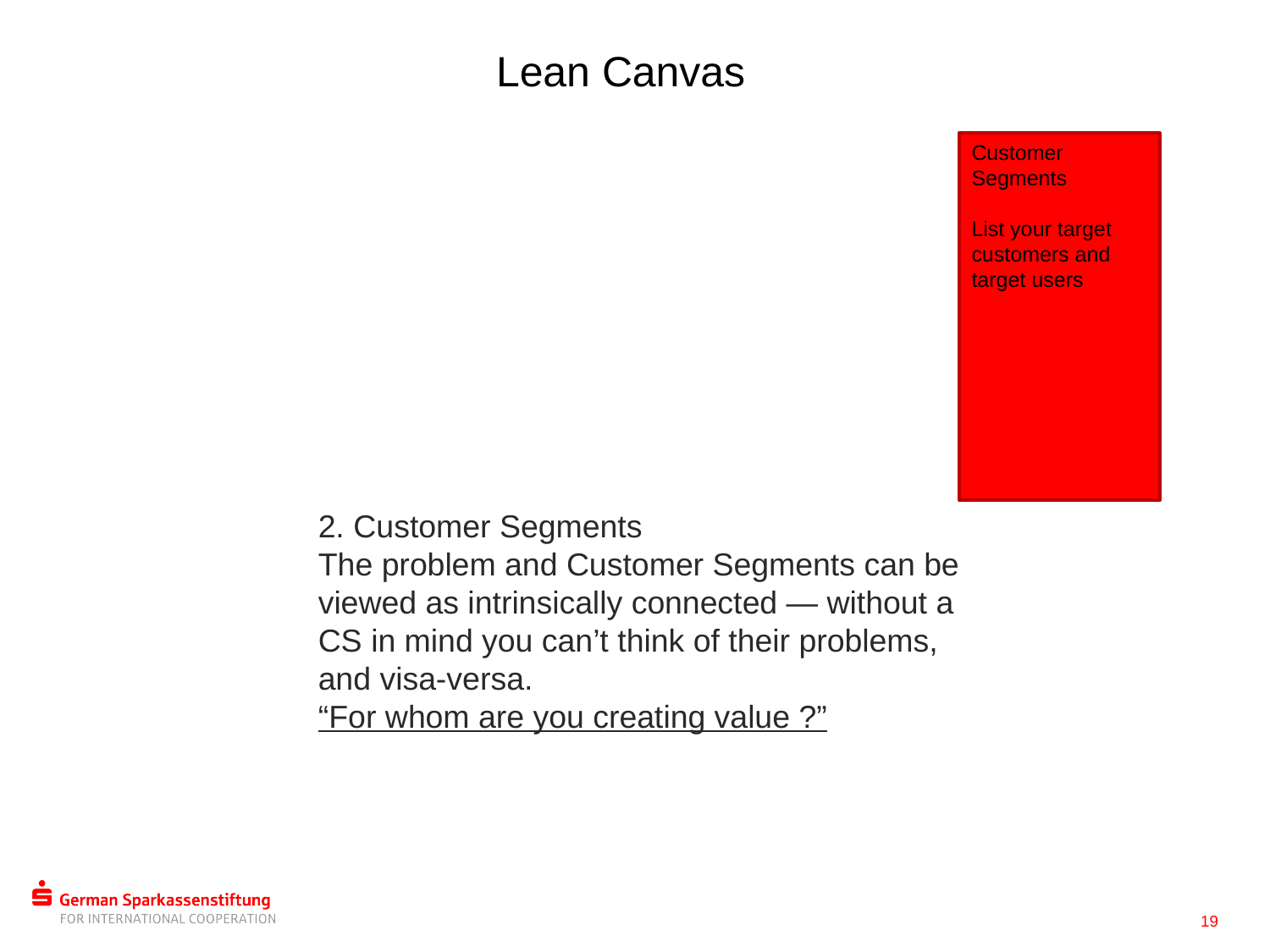

Lean Canvas

Customer Segments

List your target customers and target users
2. Customer Segments
The problem and Customer Segments can be viewed as intrinsically connected — without a CS in mind you can’t think of their problems, and visa-versa.
“For whom are you creating value ?”
19